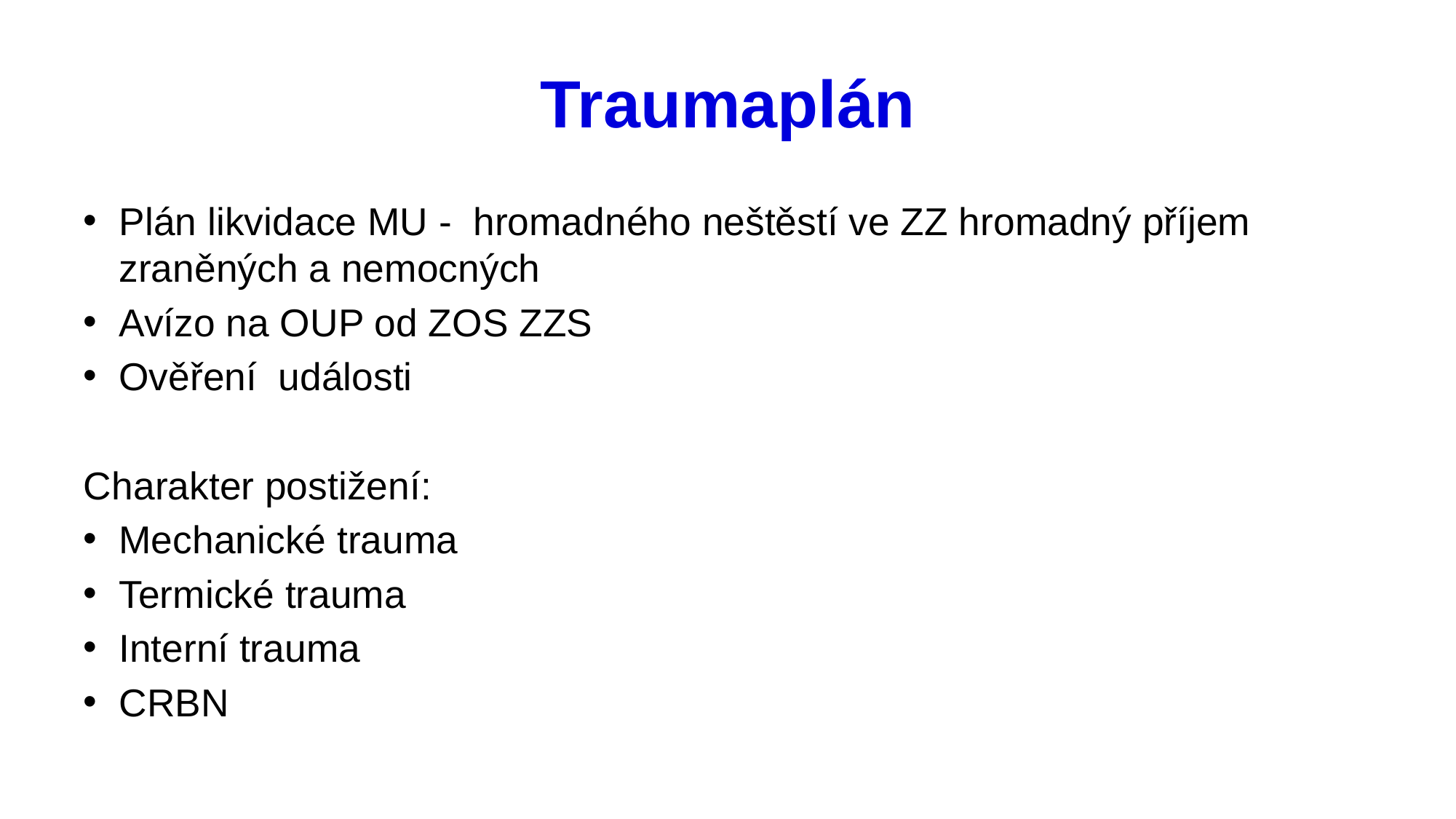

# Traumaplán
Plán likvidace MU -  hromadného neštěstí ve ZZ hromadný příjem zraněných a nemocných
Avízo na OUP od ZOS ZZS
Ověření  události

Charakter postižení:
Mechanické trauma
Termické trauma
Interní trauma
CRBN